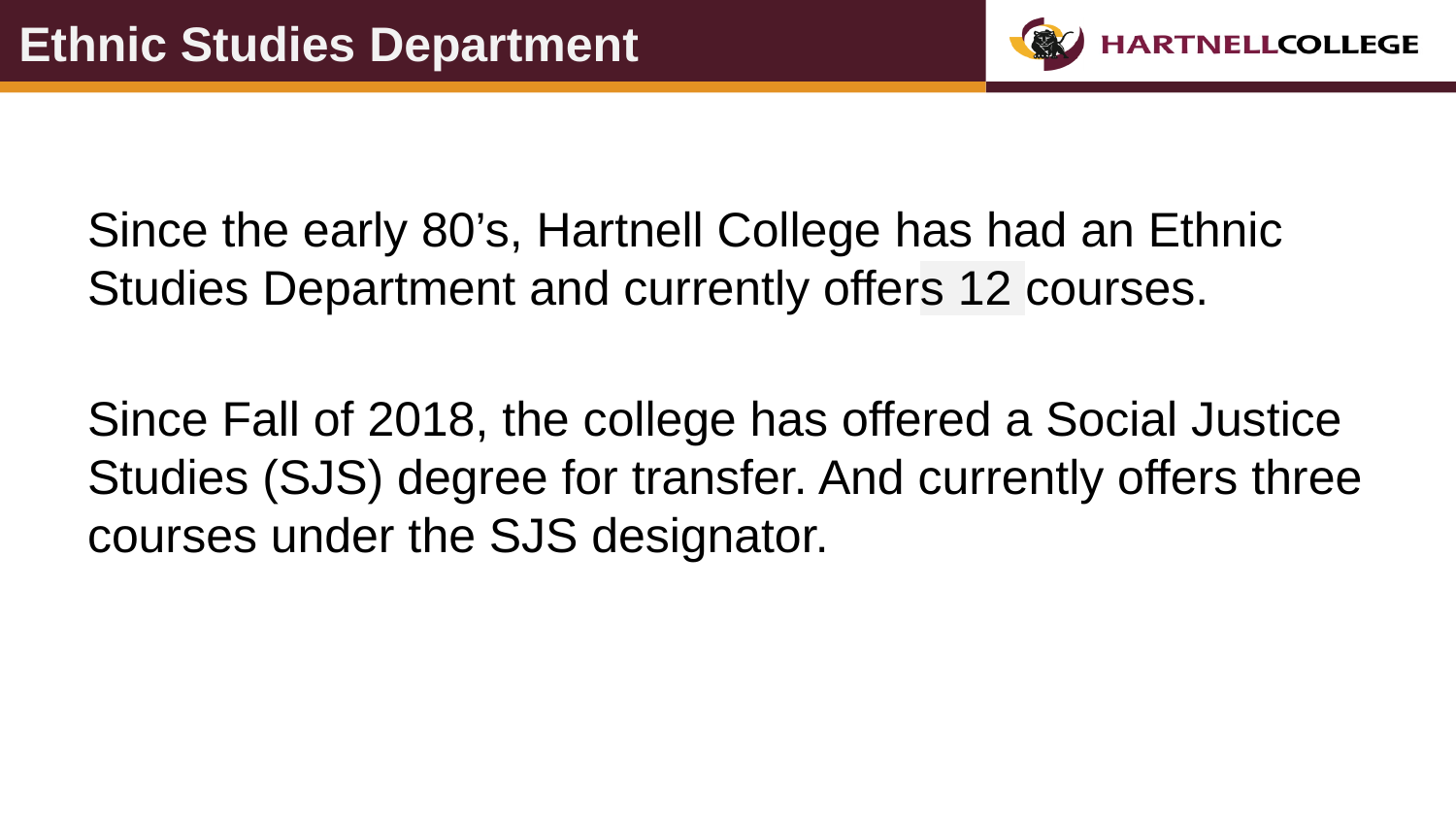

# Ethnic Studies Department
Since the early 80’s, Hartnell College has had an Ethnic Studies Department and currently offers 12 courses.

Since Fall of 2018, the college has offered a Social Justice Studies (SJS) degree for transfer. And currently offers three courses under the SJS designator.